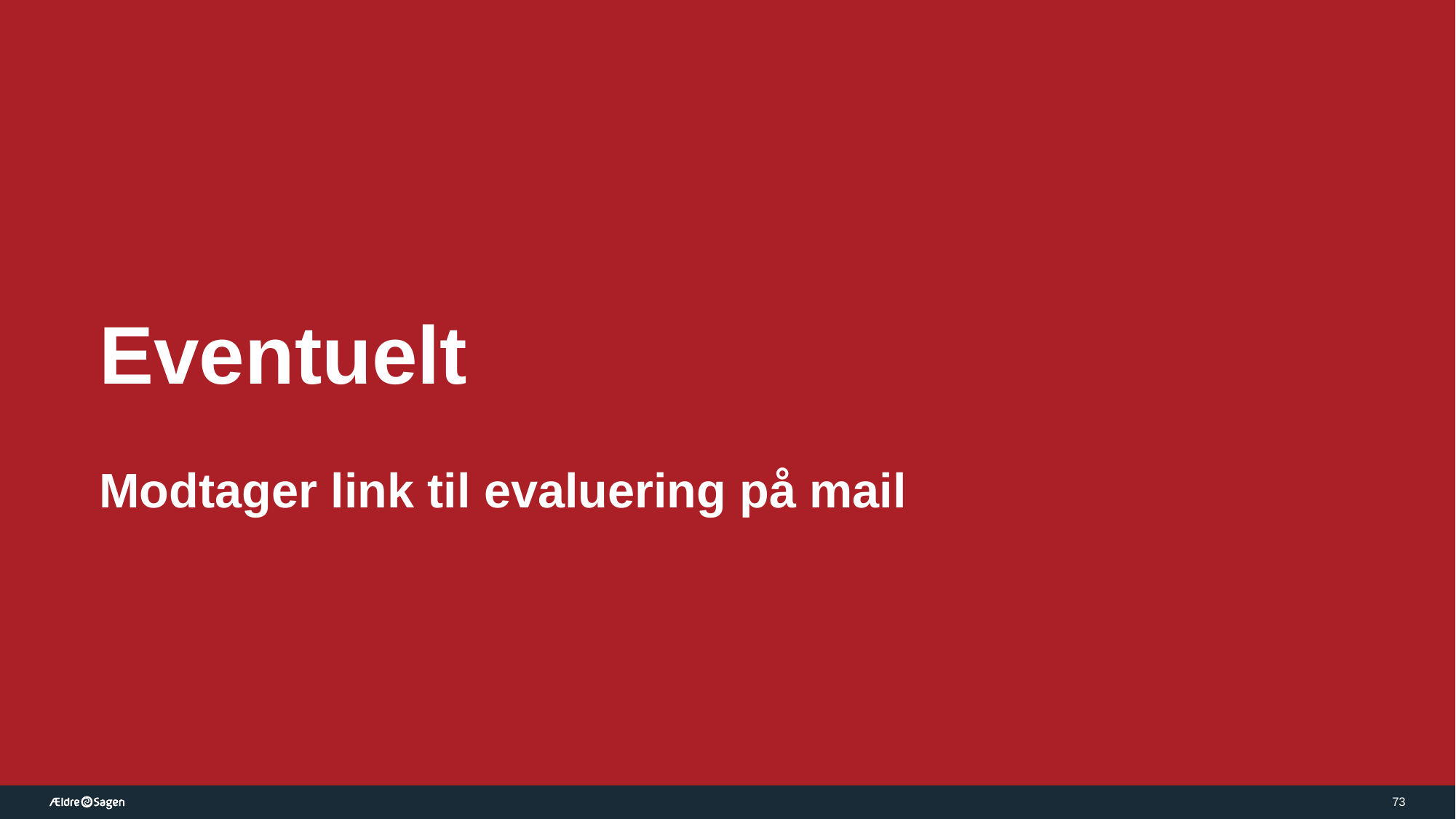

# Eventuelt Modtager link til evaluering på mail
73